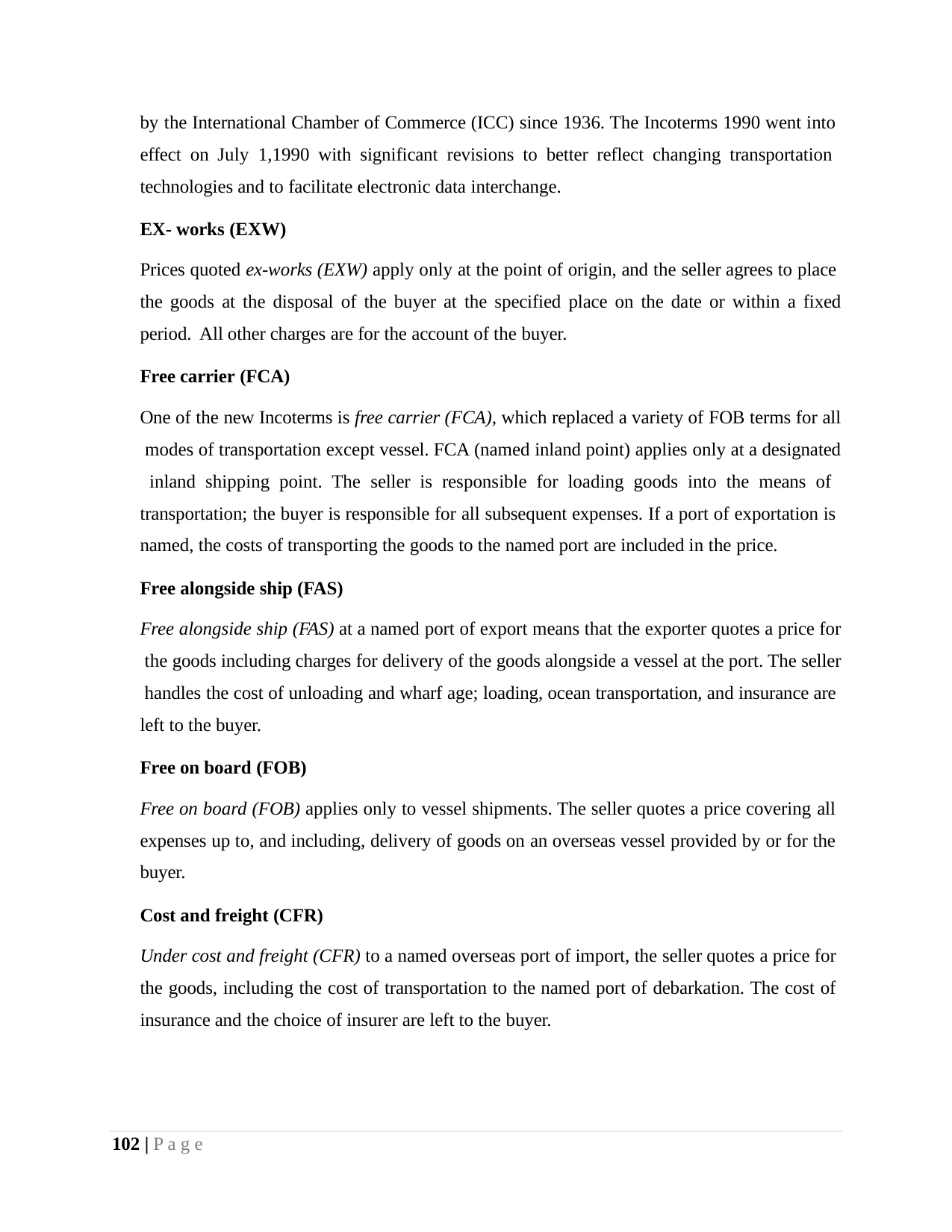

by the International Chamber of Commerce (ICC) since 1936. The Incoterms 1990 went into  effect on July 1,1990 with significant revisions to better reflect changing transportation  technologies and to facilitate electronic data interchange.

EX- works (EXW)
Prices quoted ex-works (EXW) apply only at the point of origin, and the seller agrees to place  the goods at the disposal of the buyer at the specified place on the date or within a fixed period.  All other charges are for the account of the buyer.

Free carrier (FCA)
One of the new Incoterms is free carrier (FCA), which replaced a variety of FOB terms for all  modes of transportation except vessel. FCA (named inland point) applies only at a designated  inland shipping point. The seller is responsible for loading goods into the means of  transportation; the buyer is responsible for all subsequent expenses. If a port of exportation is  named, the costs of transporting the goods to the named port are included in the price.

Free alongside ship (FAS)
Free alongside ship (FAS) at a named port of export means that the exporter quotes a price for  the goods including charges for delivery of the goods alongside a vessel at the port. The seller  handles the cost of unloading and wharf age; loading, ocean transportation, and insurance are  left to the buyer.

Free on board (FOB)
Free on board (FOB) applies only to vessel shipments. The seller quotes a price covering all  expenses up to, and including, delivery of goods on an overseas vessel provided by or for the  buyer.

Cost and freight (CFR)
Under cost and freight (CFR) to a named overseas port of import, the seller quotes a price for  the goods, including the cost of transportation to the named port of debarkation. The cost of  insurance and the choice of insurer are left to the buyer.
102 | P a g e